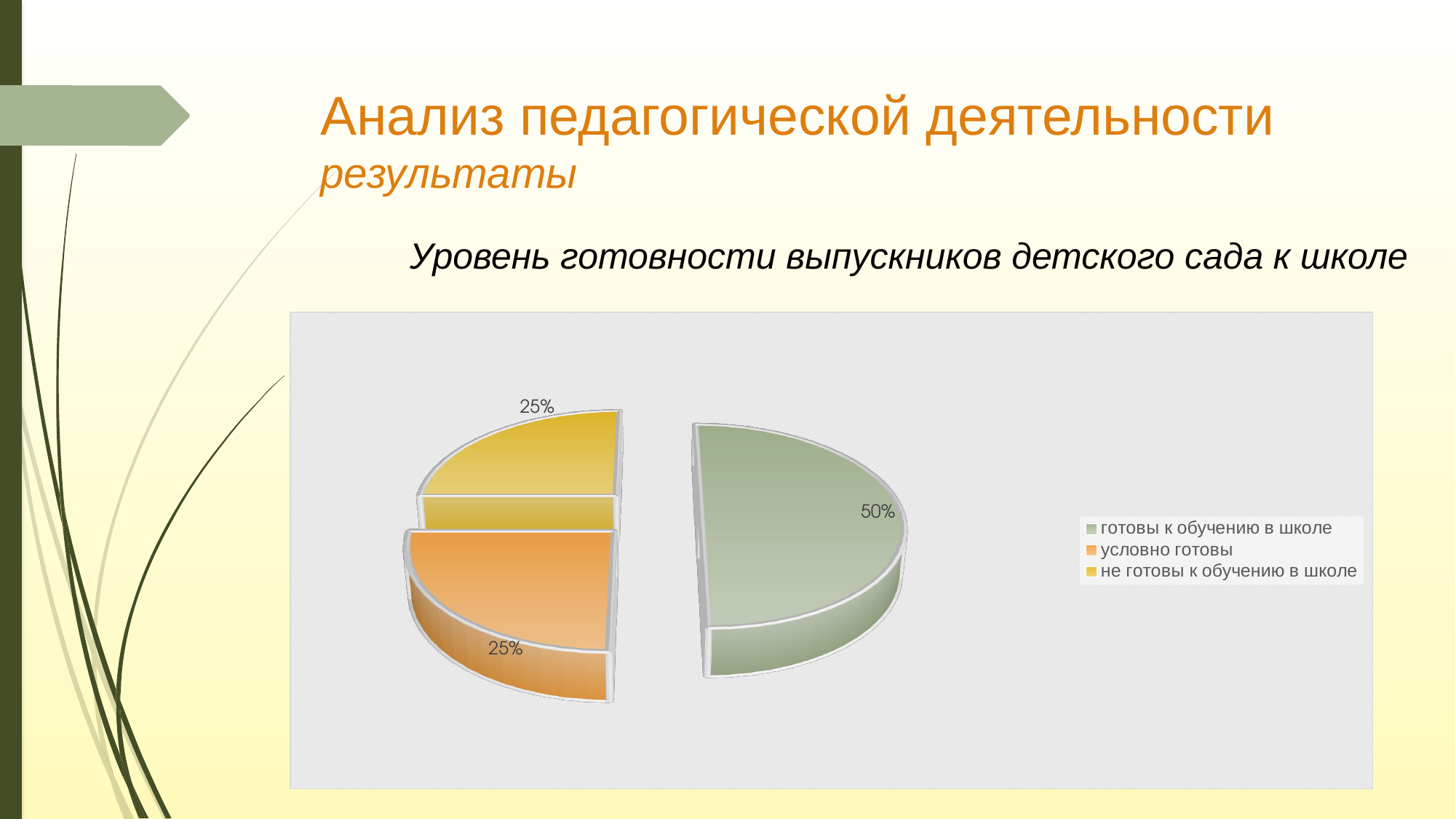

# Анализ педагогической деятельности результаты
Уровень готовности выпускников детского сада к школе

[unsupported chart]